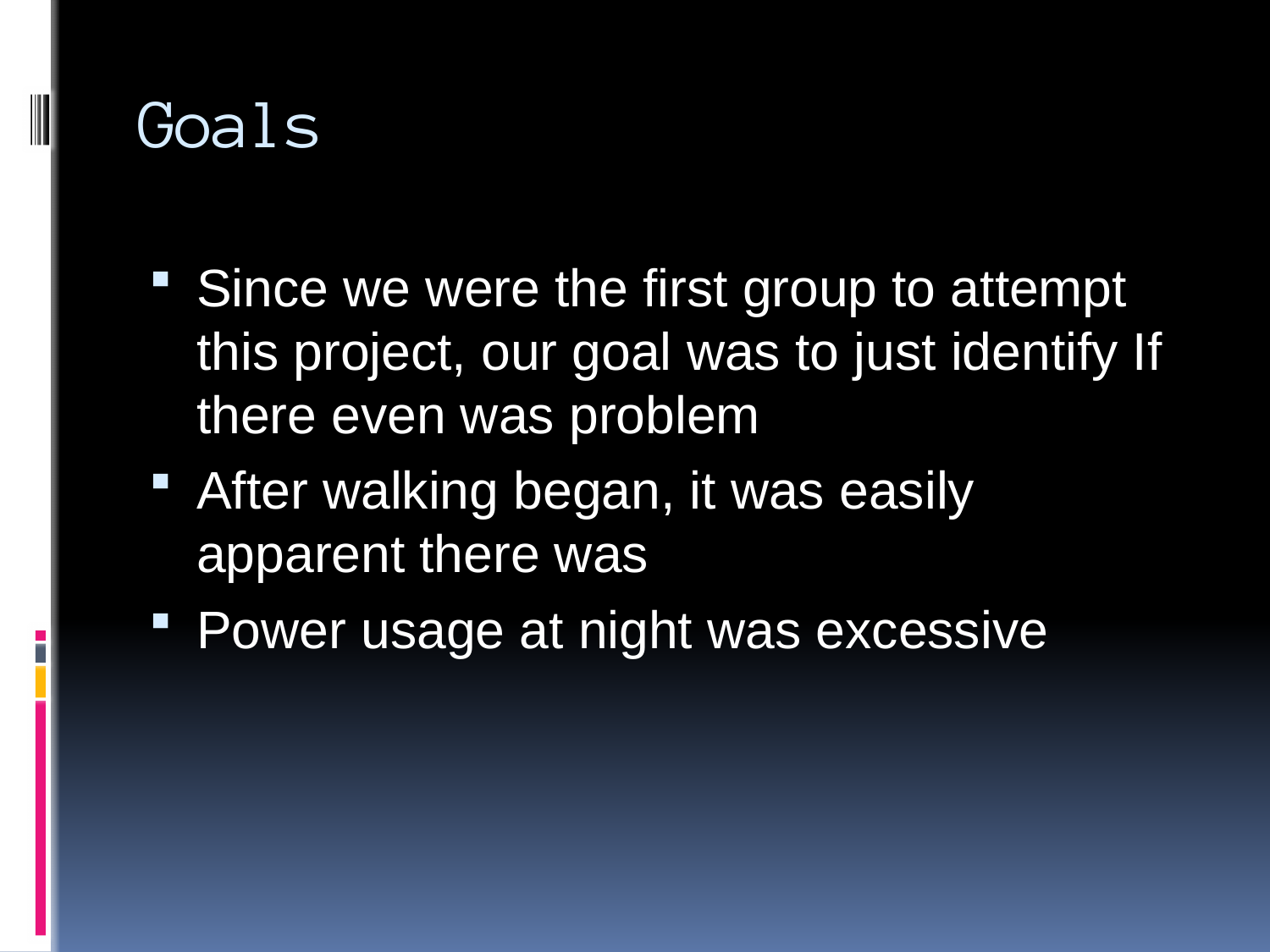

# Goals
Since we were the first group to attempt this project, our goal was to just identify If there even was problem
After walking began, it was easily apparent there was
Power usage at night was excessive